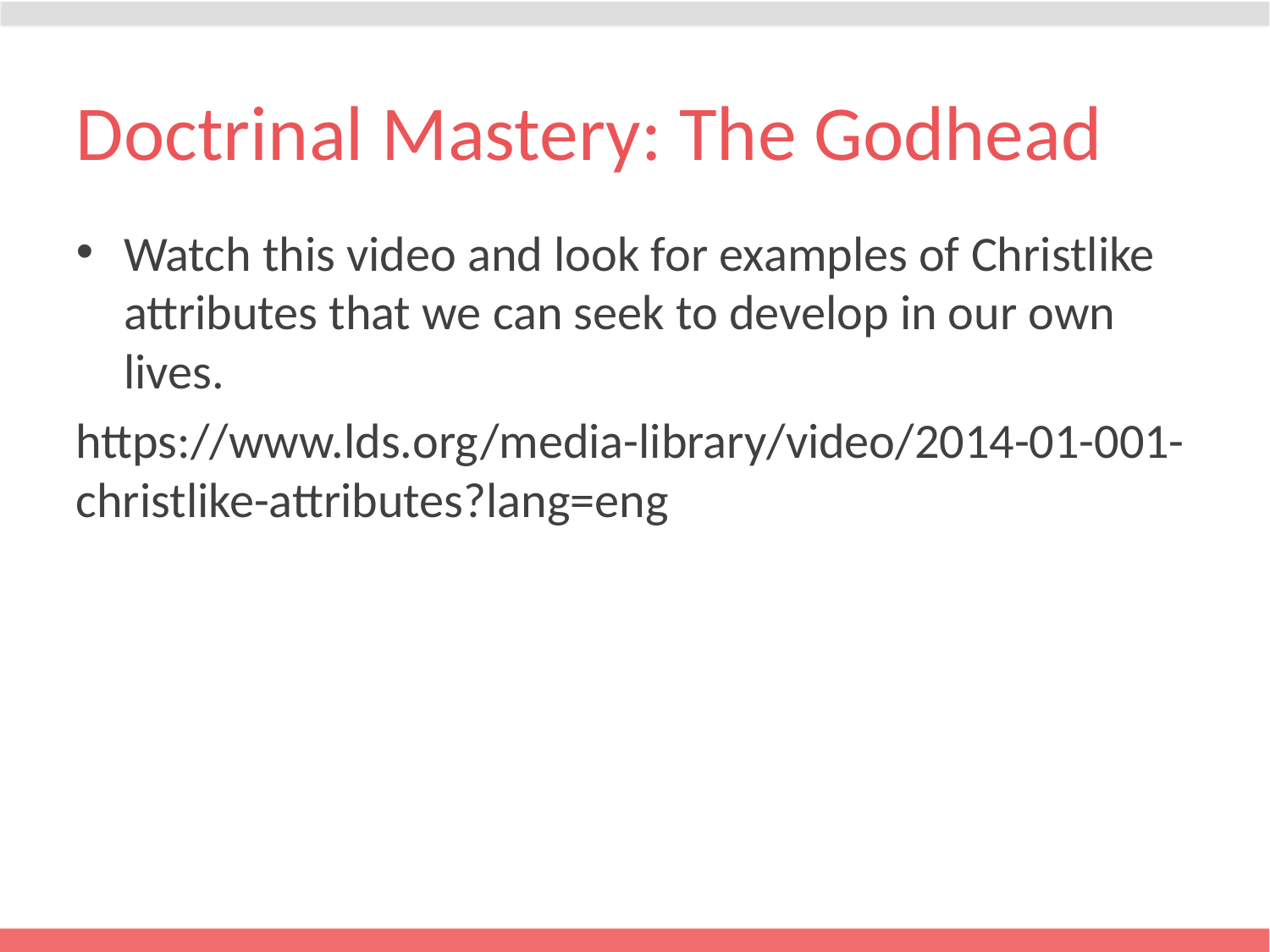

# Doctrinal Mastery: The Godhead
Watch this video and look for examples of Christlike attributes that we can seek to develop in our own lives.
https://www.lds.org/media-library/video/2014-01-001-christlike-attributes?lang=eng